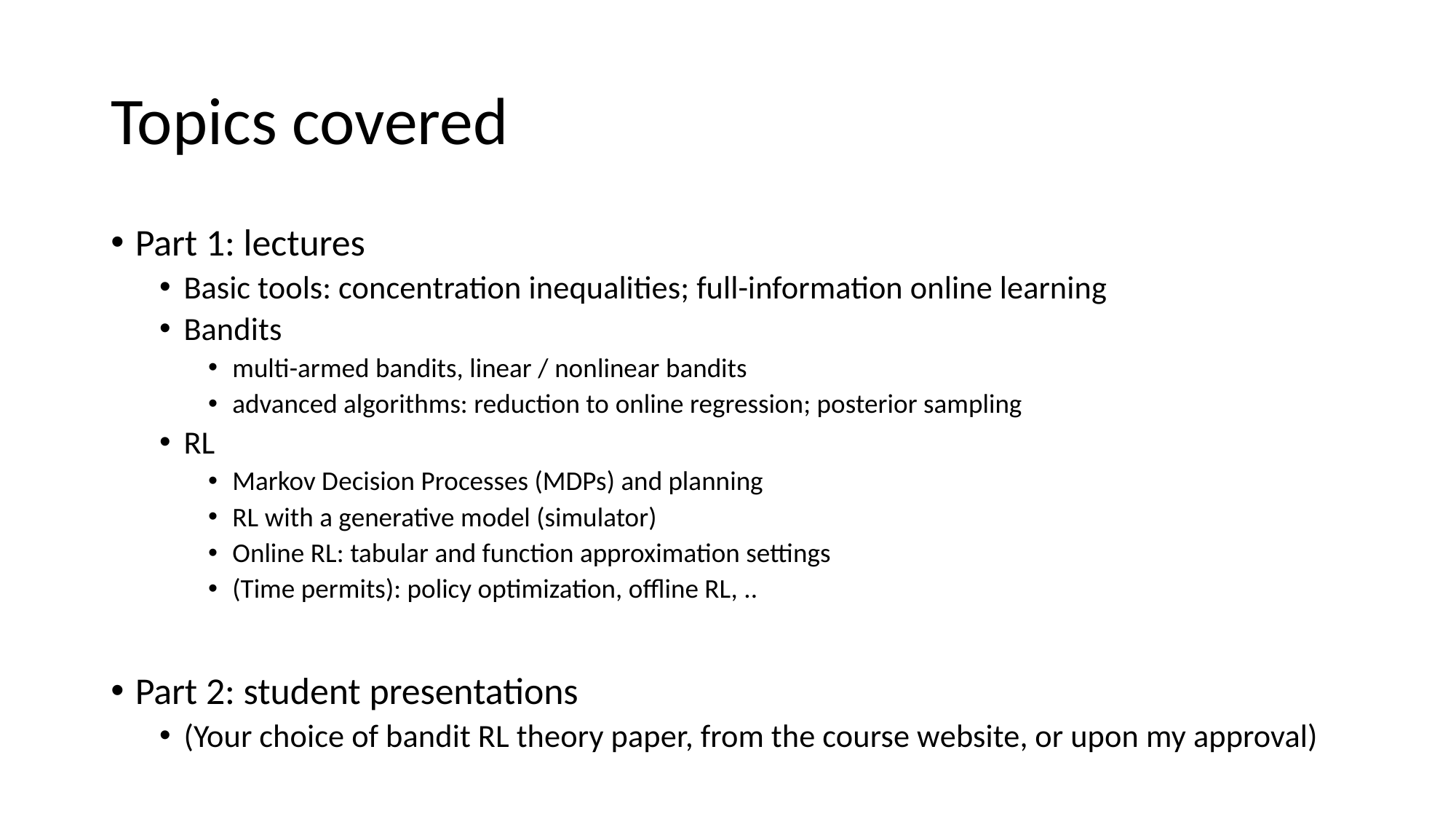

# Topics covered
Part 1: lectures
Basic tools: concentration inequalities; full-information online learning
Bandits
multi-armed bandits, linear / nonlinear bandits
advanced algorithms: reduction to online regression; posterior sampling
RL
Markov Decision Processes (MDPs) and planning
RL with a generative model (simulator)
Online RL: tabular and function approximation settings
(Time permits): policy optimization, offline RL, ..

Part 2: student presentations
(Your choice of bandit RL theory paper, from the course website, or upon my approval)